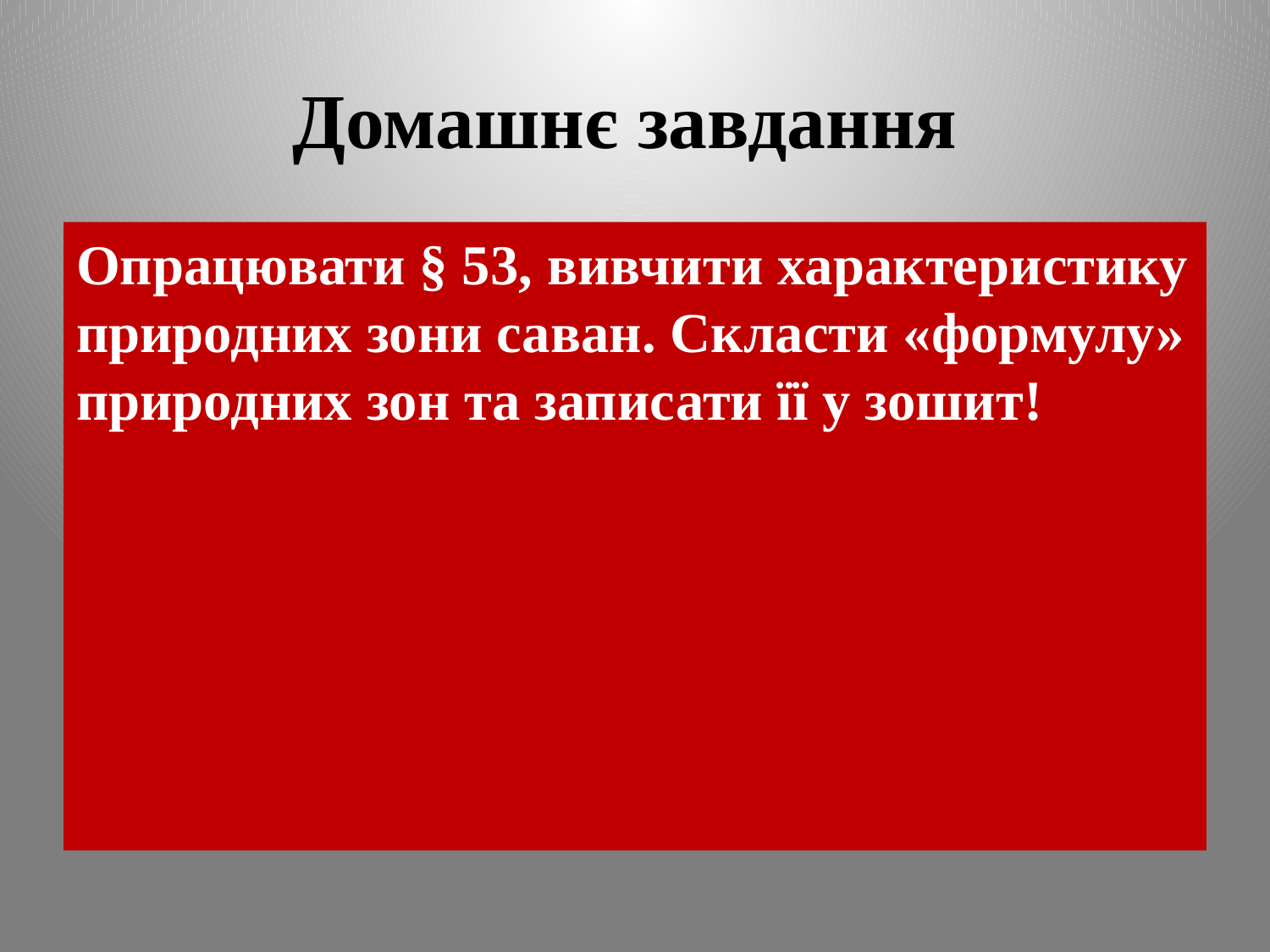

# Домашнє завдання
Опрацювати § 53, вивчити характеристику природних зони саван. Скласти «формулу» природних зон та записати її у зошит!